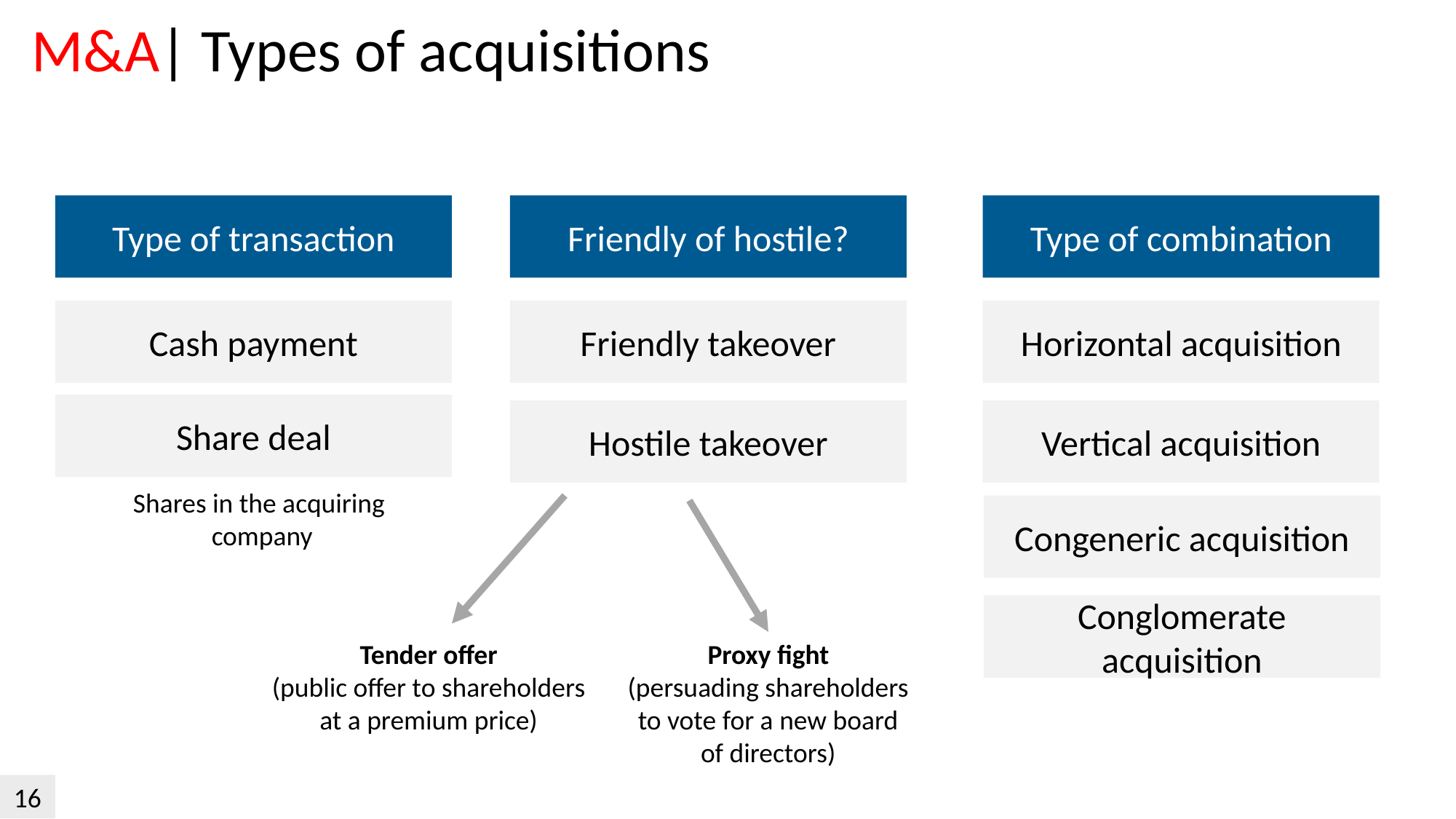

M&A| Types of acquisitions
Type of transaction
Cash payment
Share deal
Shares in the acquiring
 company
Friendly of hostile?
Friendly takeover
Hostile takeover
Type of combination
Horizontal acquisition
Vertical acquisition
Congeneric acquisition
Conglomerate acquisition
Tender offer
(public offer to shareholders
at a premium price)
Proxy fight
(persuading shareholders
to vote for a new board
of directors)
16